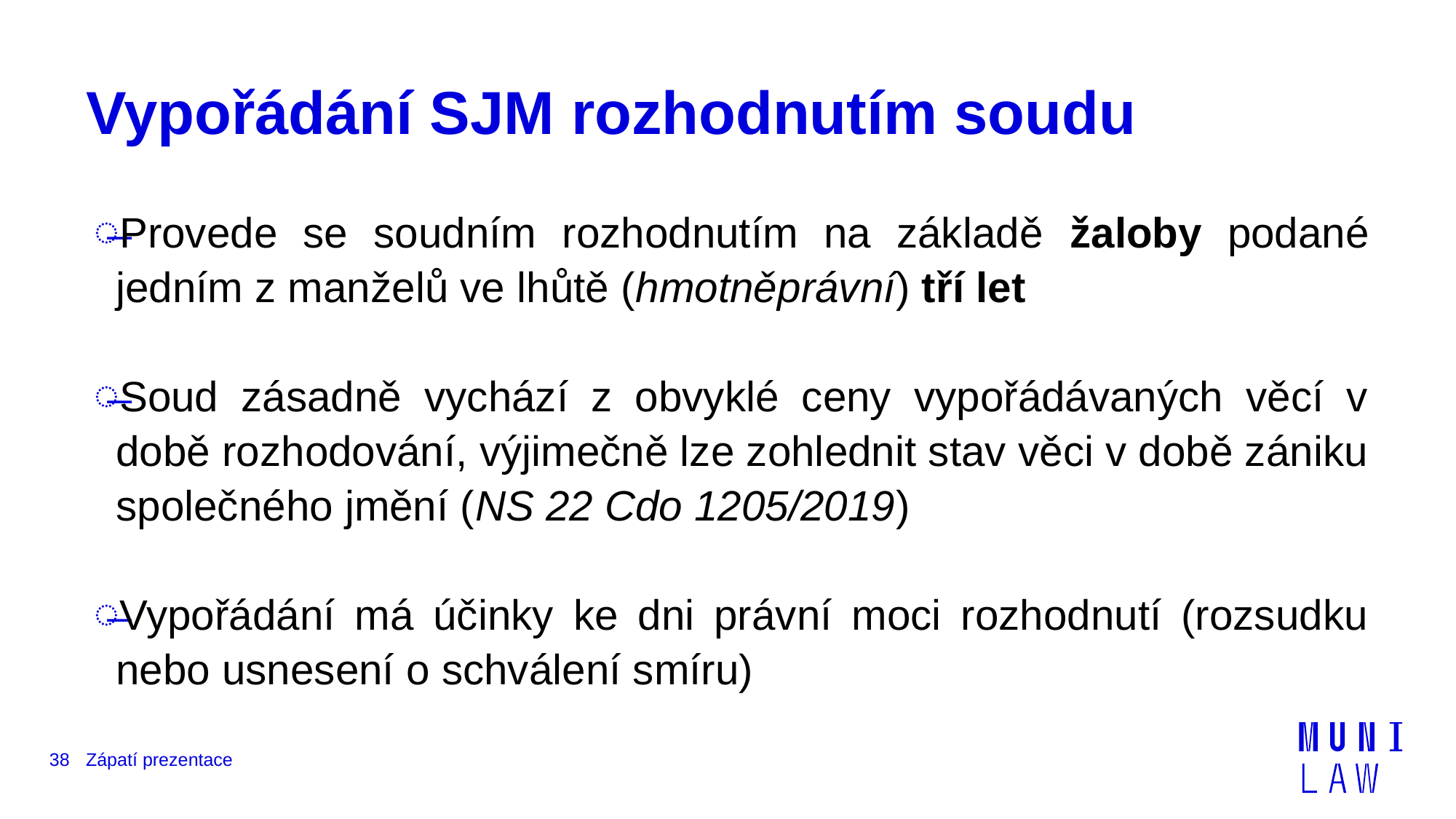

# Vypořádání SJM rozhodnutím soudu
Provede se soudním rozhodnutím na základě žaloby podané jedním z manželů ve lhůtě (hmotněprávní) tří let

Soud zásadně vychází z obvyklé ceny vypořádávaných věcí v době rozhodování, výjimečně lze zohlednit stav věci v době zániku společného jmění (NS 22 Cdo 1205/2019)

Vypořádání má účinky ke dni právní moci rozhodnutí (rozsudku nebo usnesení o schválení smíru)

38
Zápatí prezentace